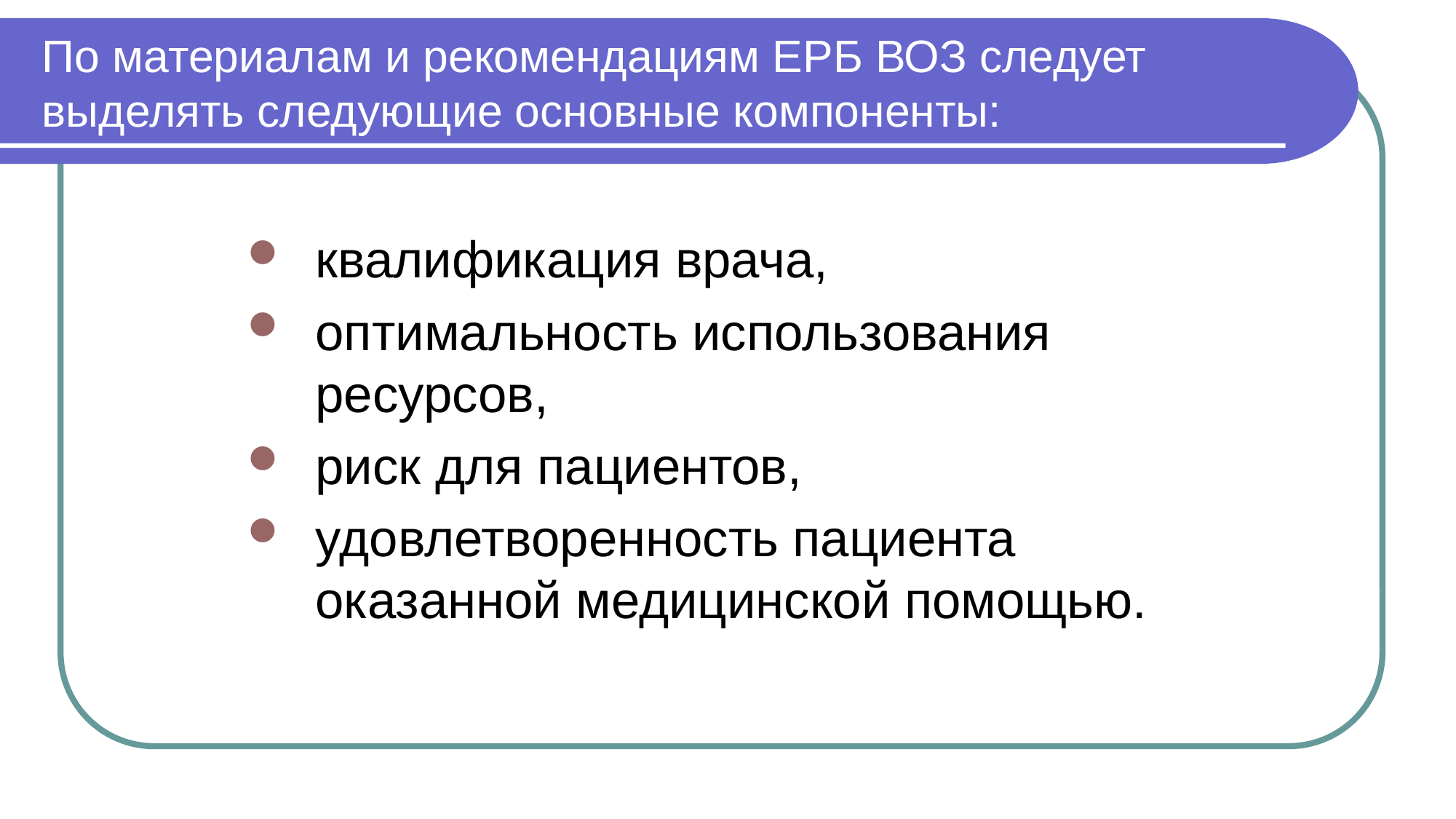

# По материалам и рекомендациям ЕРБ ВОЗ следует выделять следующие основные компоненты:
квалификация врача,
оптимальность использования ресурсов,
риск для пациентов,
удовлетворенность пациента оказанной медицинской помощью.